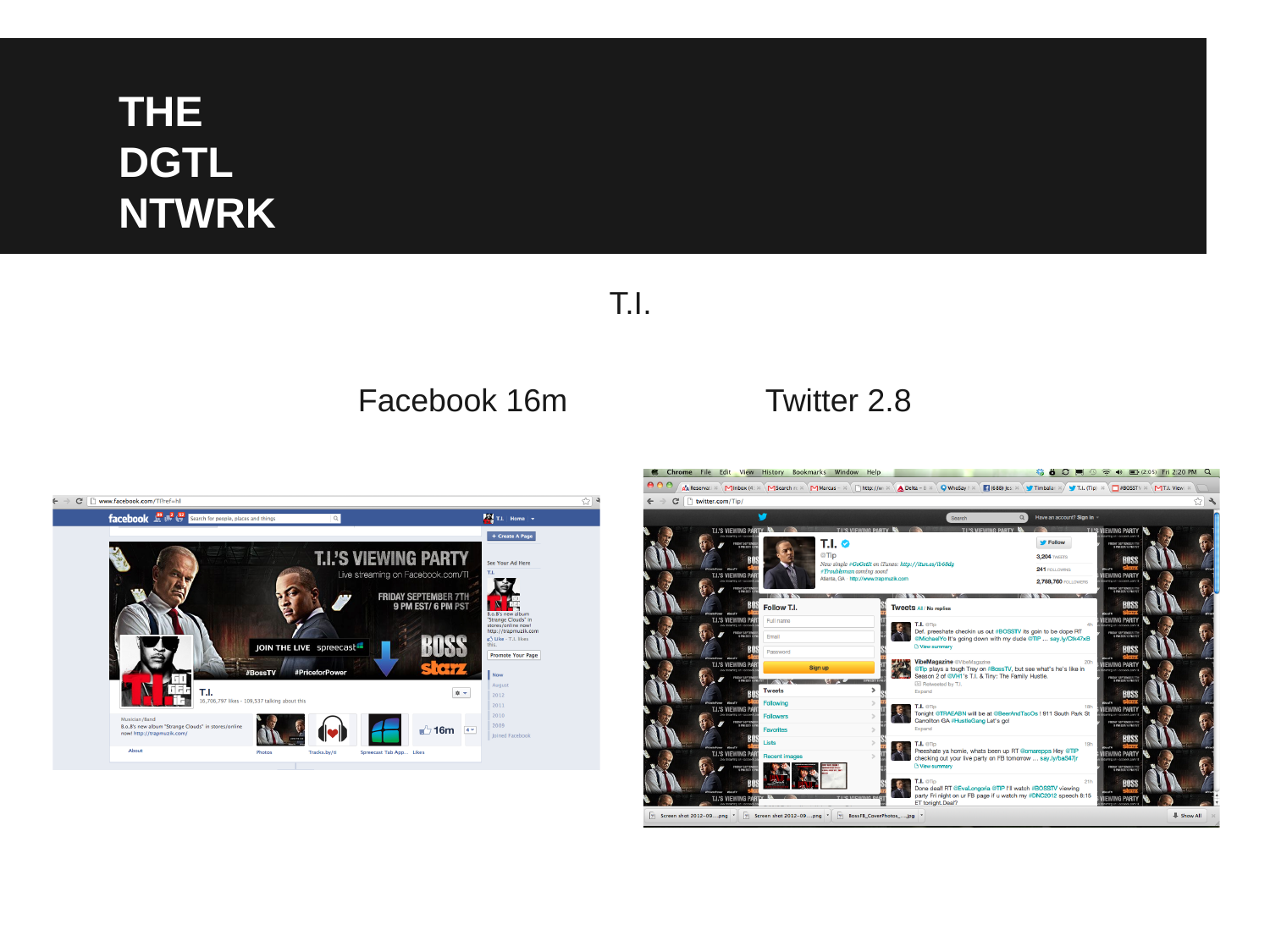

# THE
DGTL
NTWRK
T.I.

Facebook 16m 	            Twitter 2.8